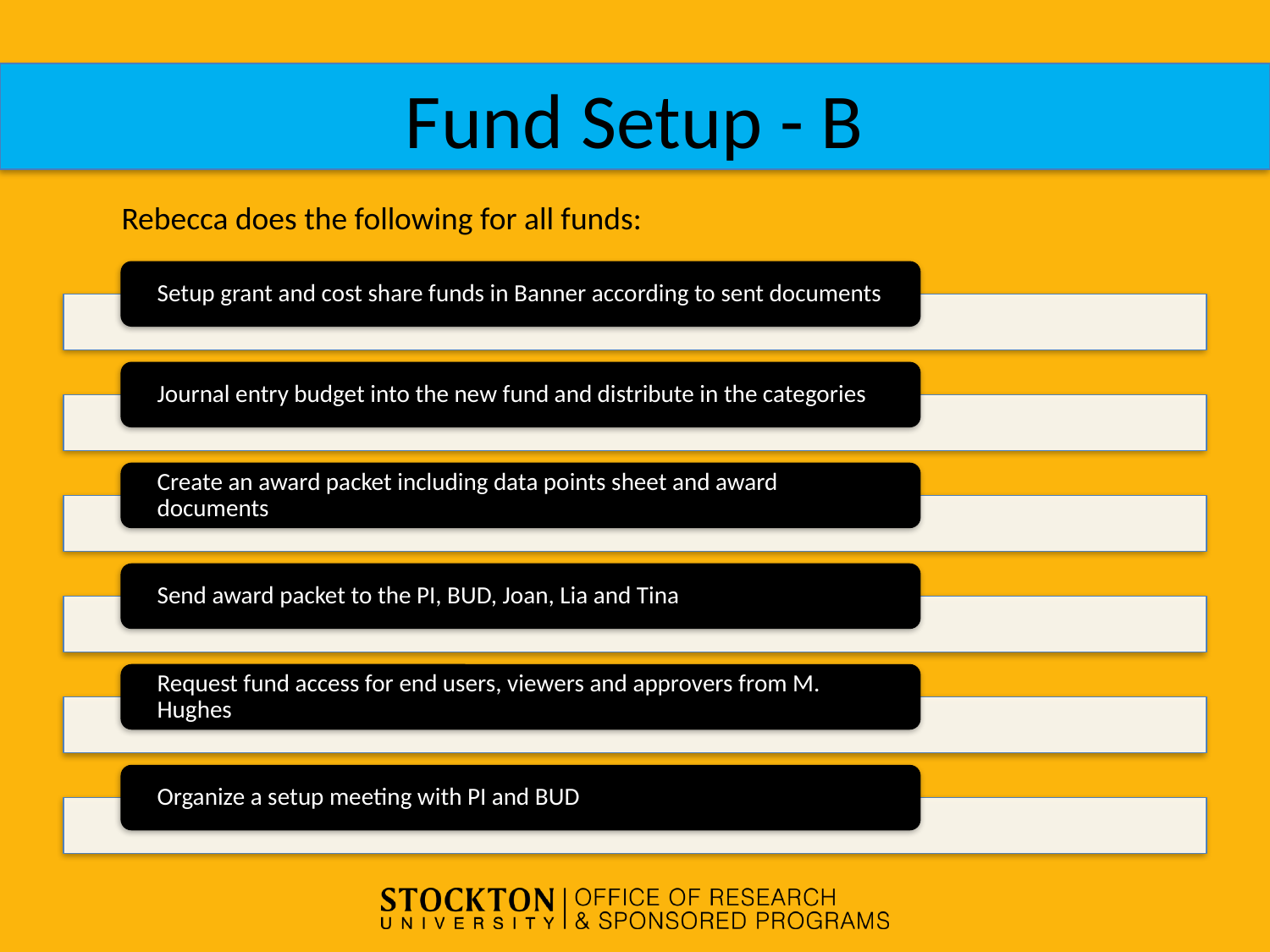

# Fund Setup - B

Rebecca does the following for all funds:
Setup grant and cost share funds in Banner according to sent documents
Journal entry budget into the new fund and distribute in the categories
Create an award packet including data points sheet and award documents
Send award packet to the PI, BUD, Joan, Lia and Tina
Request fund access for end users, viewers and approvers from M. Hughes
Organize a setup meeting with PI and BUD